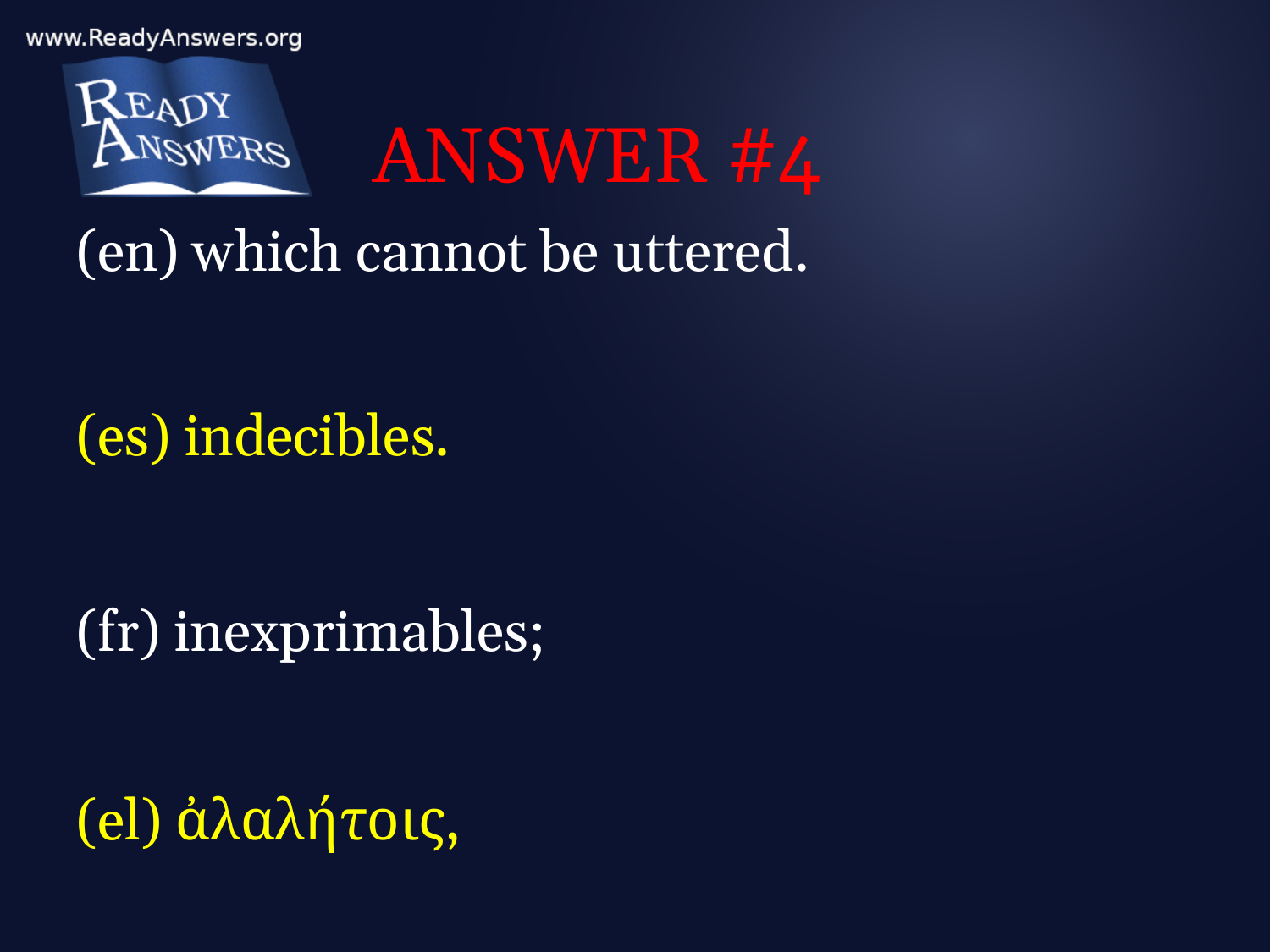

# ANSWER #4
(en) which cannot be uttered.
(es) indecibles.
(fr) inexprimables;
(el) ἀλαλήτοις,